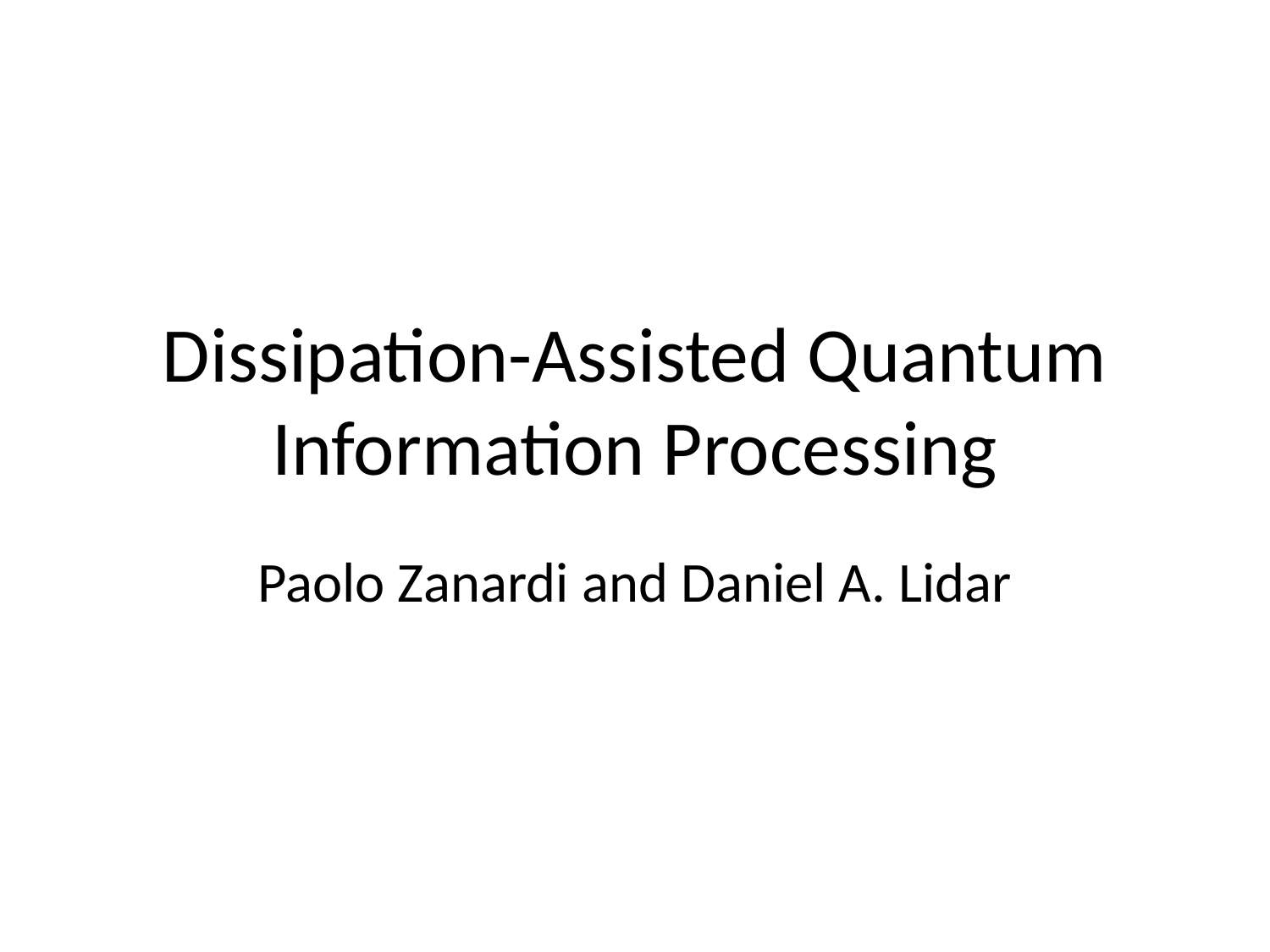

Dissipation-Assisted Quantum Information Processing
Paolo Zanardi and Daniel A. Lidar